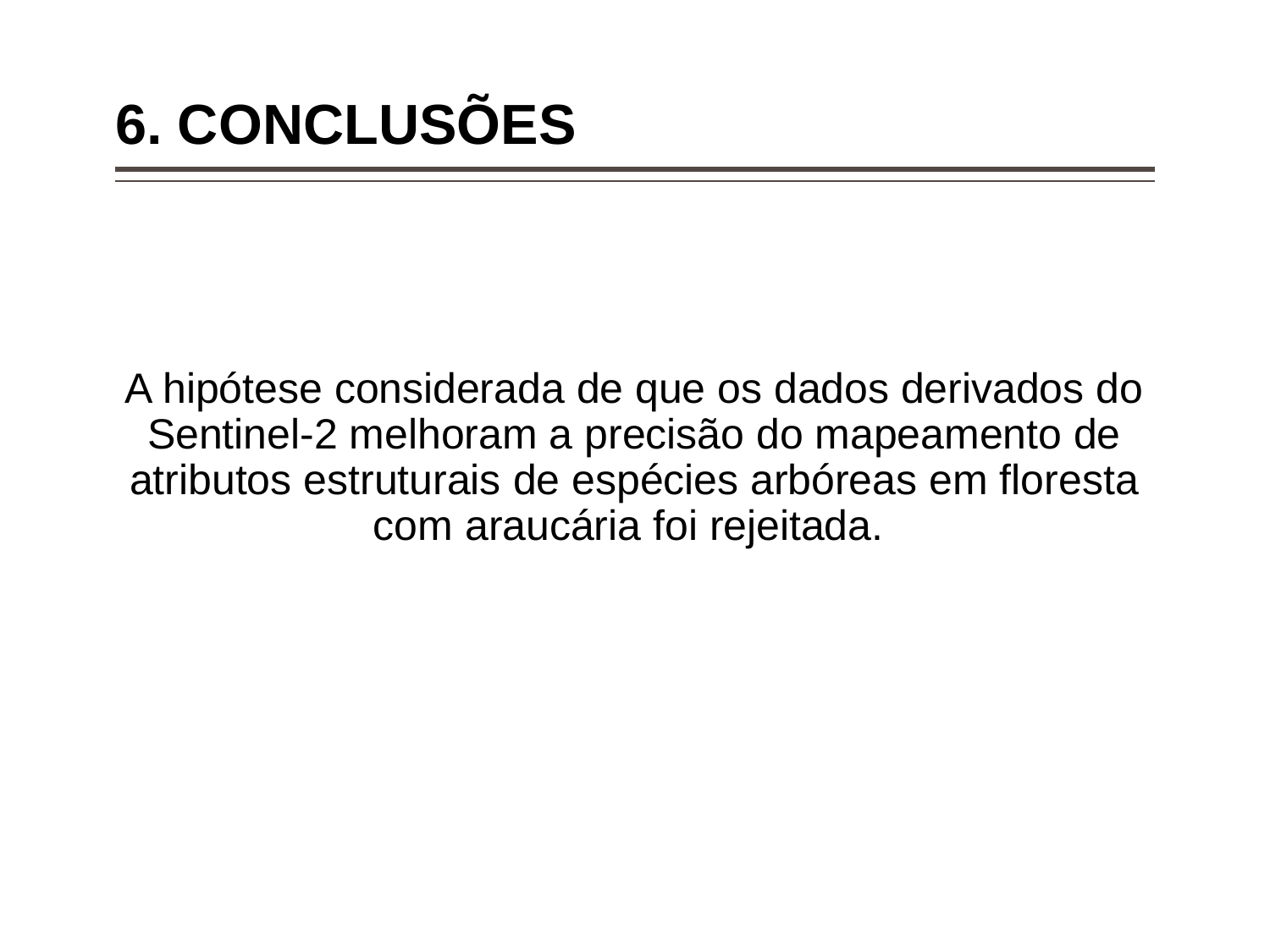

# 6. CONCLUSÕES

A hipótese considerada de que os dados derivados do Sentinel-2 melhoram a precisão do mapeamento de atributos estruturais de espécies arbóreas em floresta com araucária foi rejeitada.